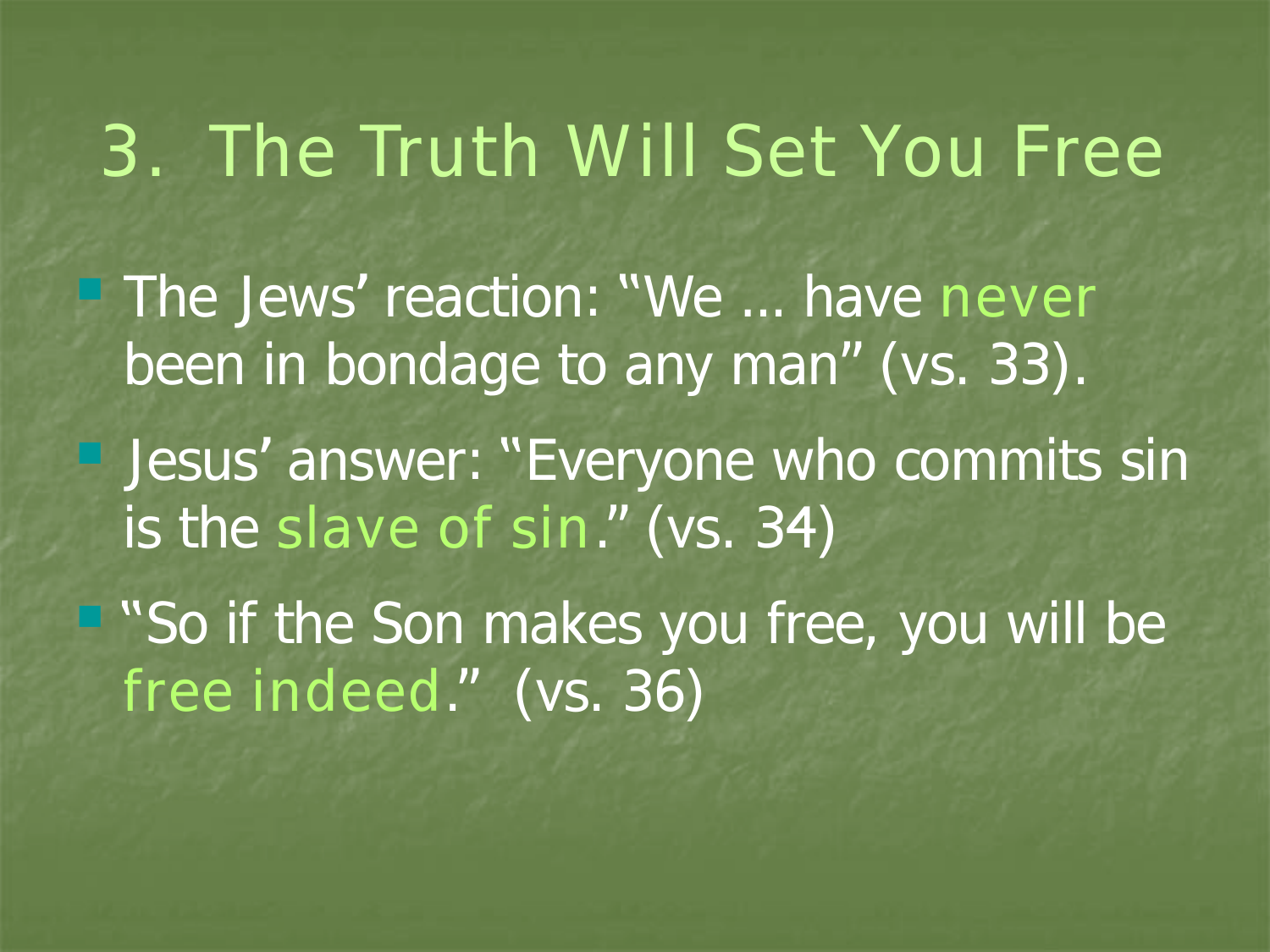

# 3.  The Truth Will Set You Free
The Jews’ reaction: “We … have never been in bondage to any man” (vs. 33).
Jesus’ answer: “Everyone who commits sin is the slave of sin.” (vs. 34)
“So if the Son makes you free, you will be free indeed.”  (vs. 36)